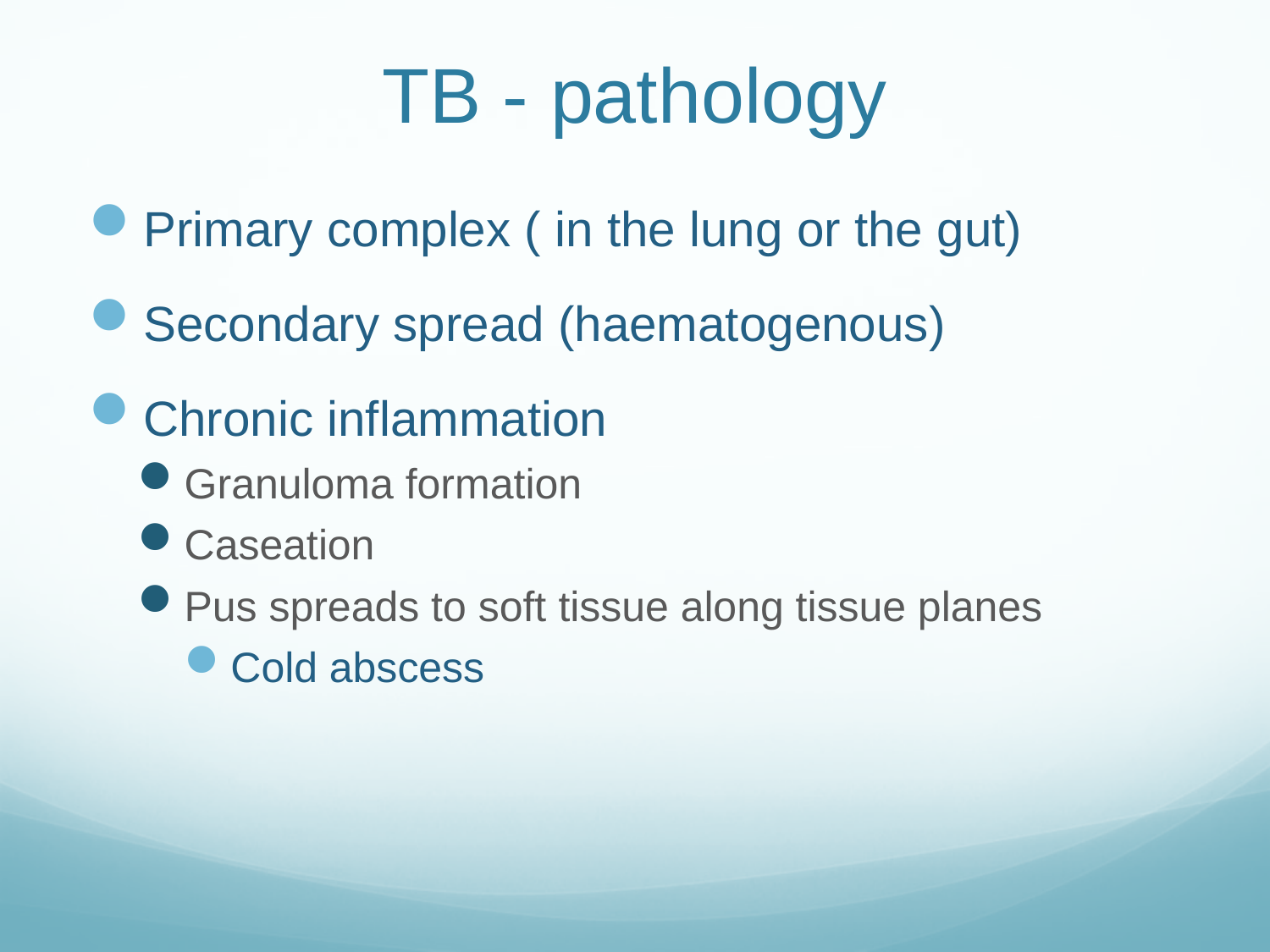

# TB - pathology
Primary complex ( in the lung or the gut)
Secondary spread (haematogenous)
Chronic inflammation
Granuloma formation
Caseation
Pus spreads to soft tissue along tissue planes
Cold abscess